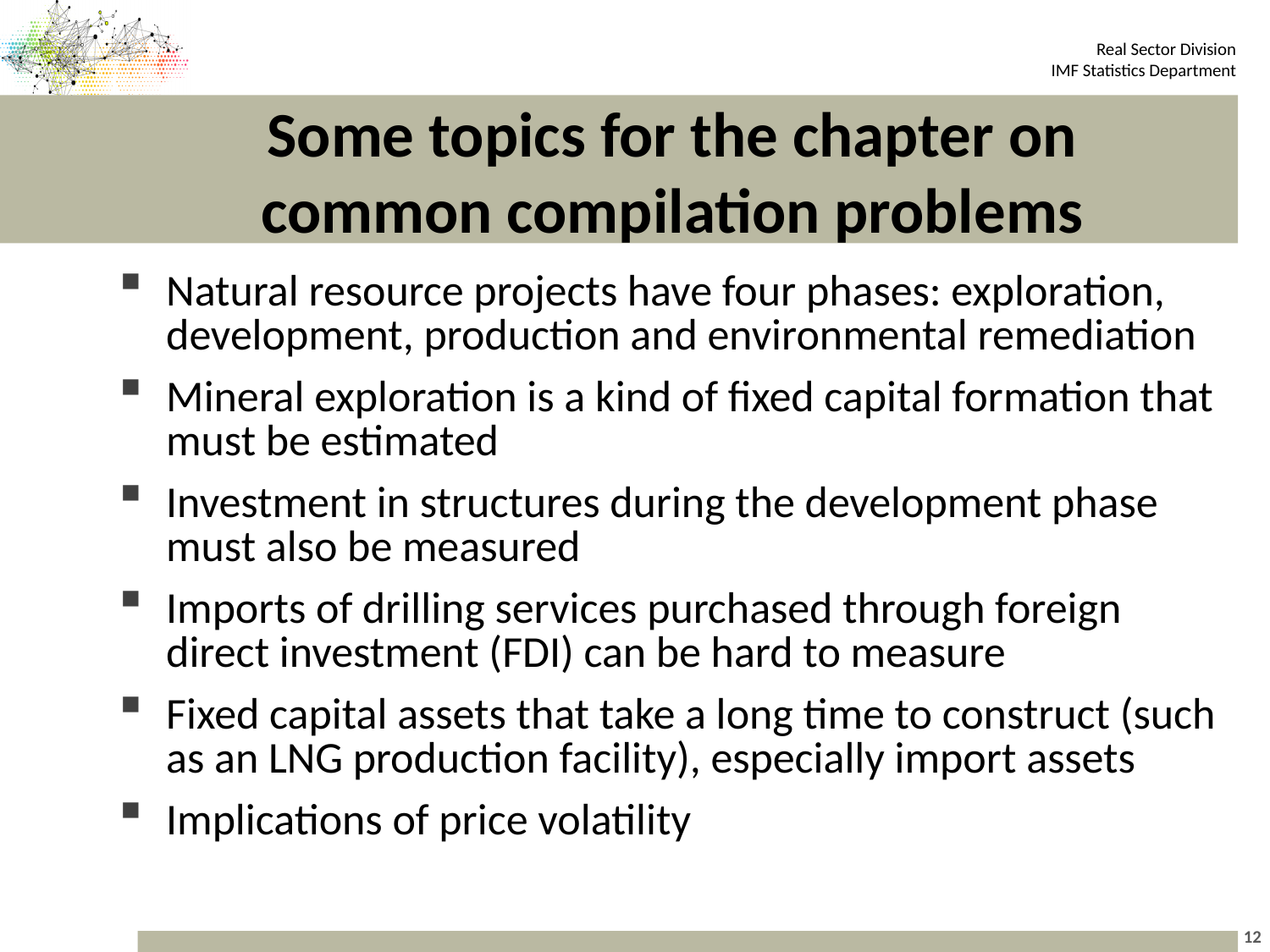

# Some topics for the chapter on common compilation problems
Natural resource projects have four phases: exploration, development, production and environmental remediation
Mineral exploration is a kind of fixed capital formation that must be estimated
Investment in structures during the development phase must also be measured
Imports of drilling services purchased through foreign direct investment (FDI) can be hard to measure
Fixed capital assets that take a long time to construct (such as an LNG production facility), especially import assets
Implications of price volatility

12